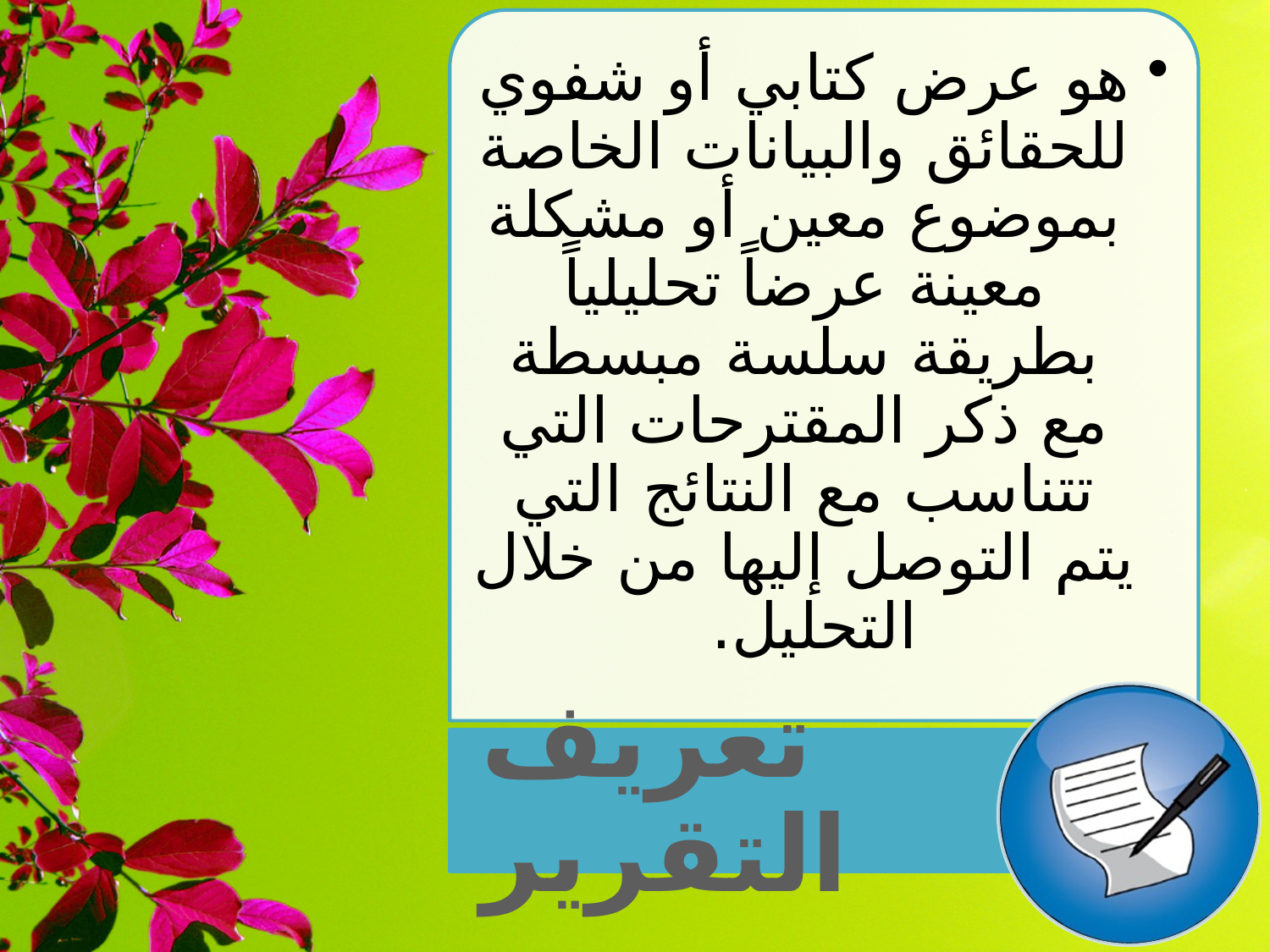

هو عرض كتابي أو شفوي للحقائق والبيانات الخاصة بموضوع معين أو مشكلة معينة عرضاً تحليلياً بطريقة سلسة مبسطة مع ذكر المقترحات التي تتناسب مع النتائج التي يتم التوصل إليها من خلال التحليل.
تعريف التقرير